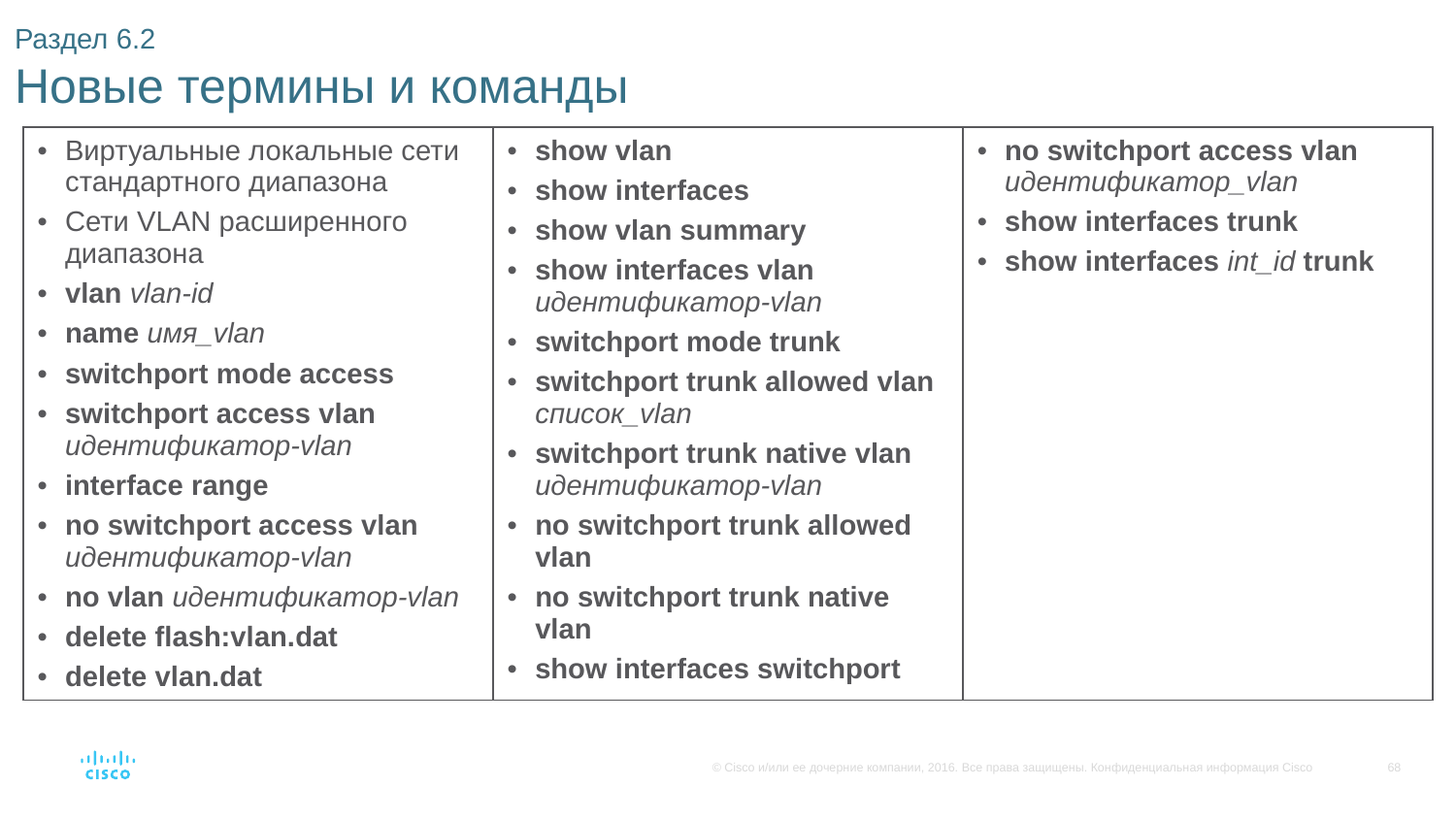

# Раздел 6.2 Новые термины и команды
| Виртуальные локальные сети стандартного диапазона Сети VLAN расширенного диапазона vlan vlan-id name имя\_vlan switchport mode access switchport access vlan идентификатор-vlan interface range no switchport access vlan идентификатор-vlan no vlan идентификатор-vlan delete flash:vlan.dat delete vlan.dat | show vlan show interfaces show vlan summary show interfaces vlan идентификатор-vlan switchport mode trunk switchport trunk allowed vlan список\_vlan switchport trunk native vlan идентификатор-vlan no switchport trunk allowed vlan no switchport trunk native vlan show interfaces switchport | no switchport access vlan идентификатор\_vlan show interfaces trunk show interfaces int\_id trunk |
| --- | --- | --- |